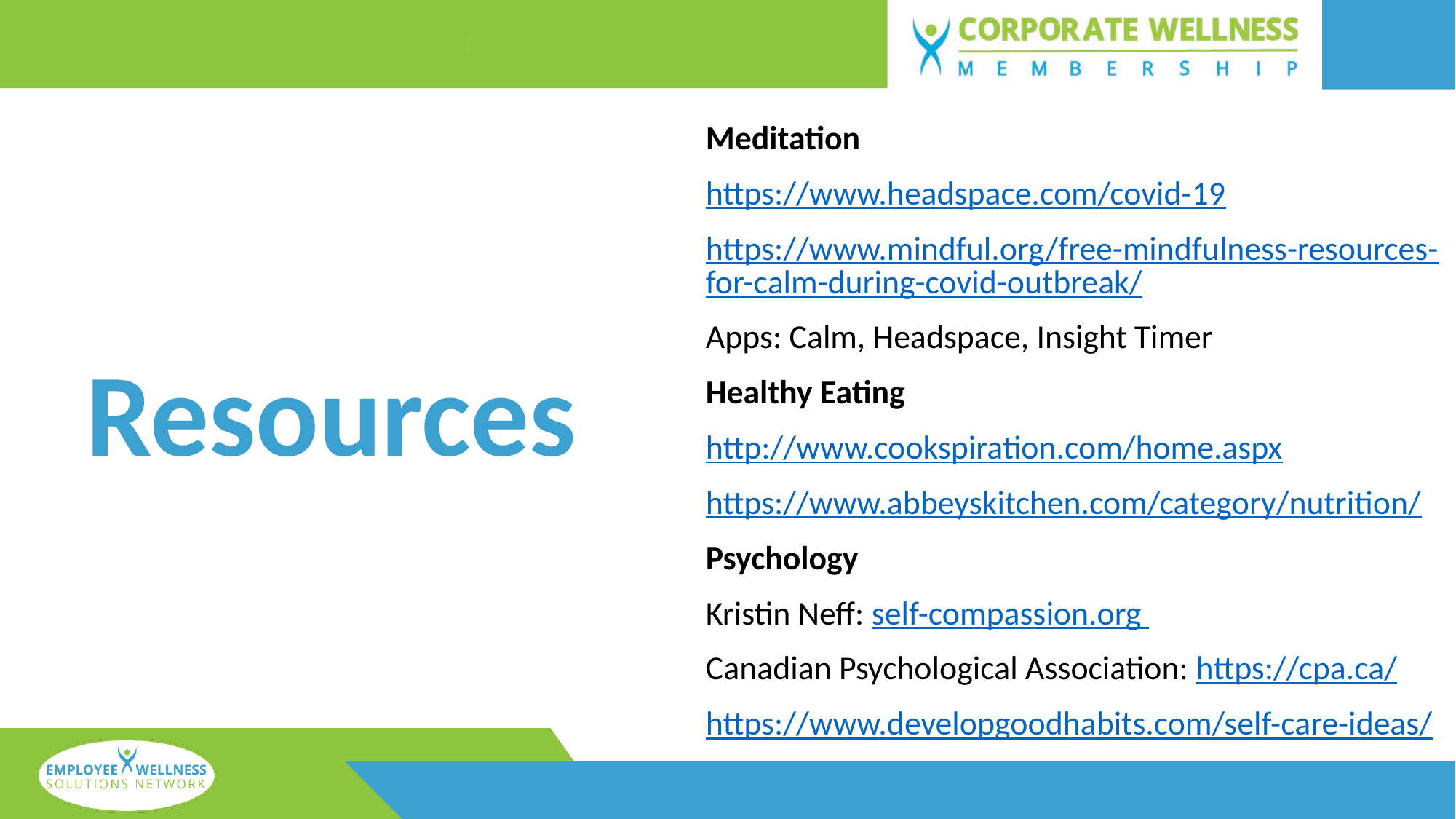

Meditation
https://www.headspace.com/covid-19
https://www.mindful.org/free-mindfulness-resources-for-calm-during-covid-outbreak/
Apps: Calm, Headspace, Insight Timer
Healthy Eating
http://www.cookspiration.com/home.aspx
https://www.abbeyskitchen.com/category/nutrition/
Psychology
Kristin Neff: self-compassion.org
Canadian Psychological Association: https://cpa.ca/
https://www.developgoodhabits.com/self-care-ideas/

Resources